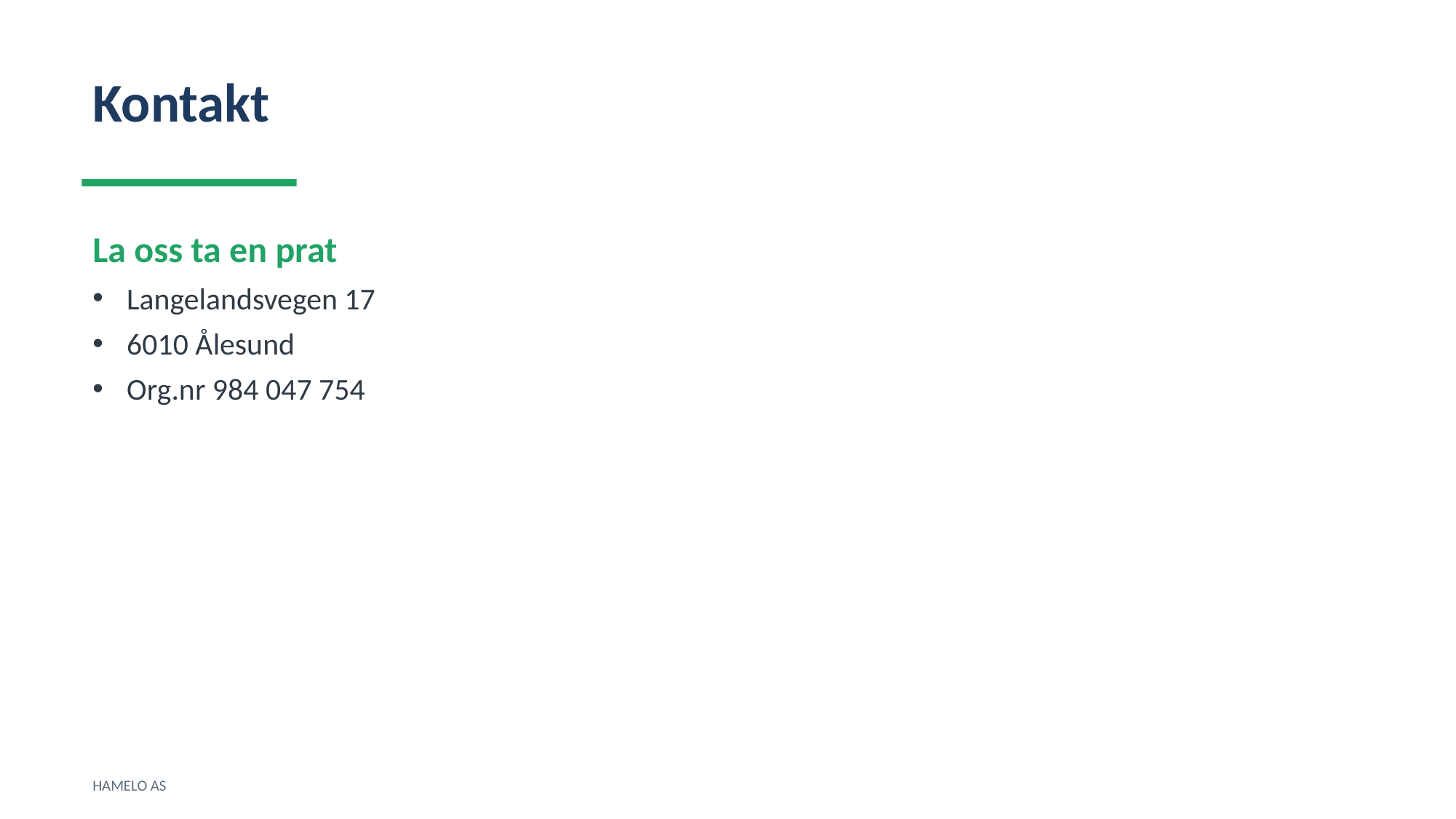

Kontakt

La oss ta en prat
Langelandsvegen 17
6010 Ålesund
Org.nr 984 047 754
HAMELO AS